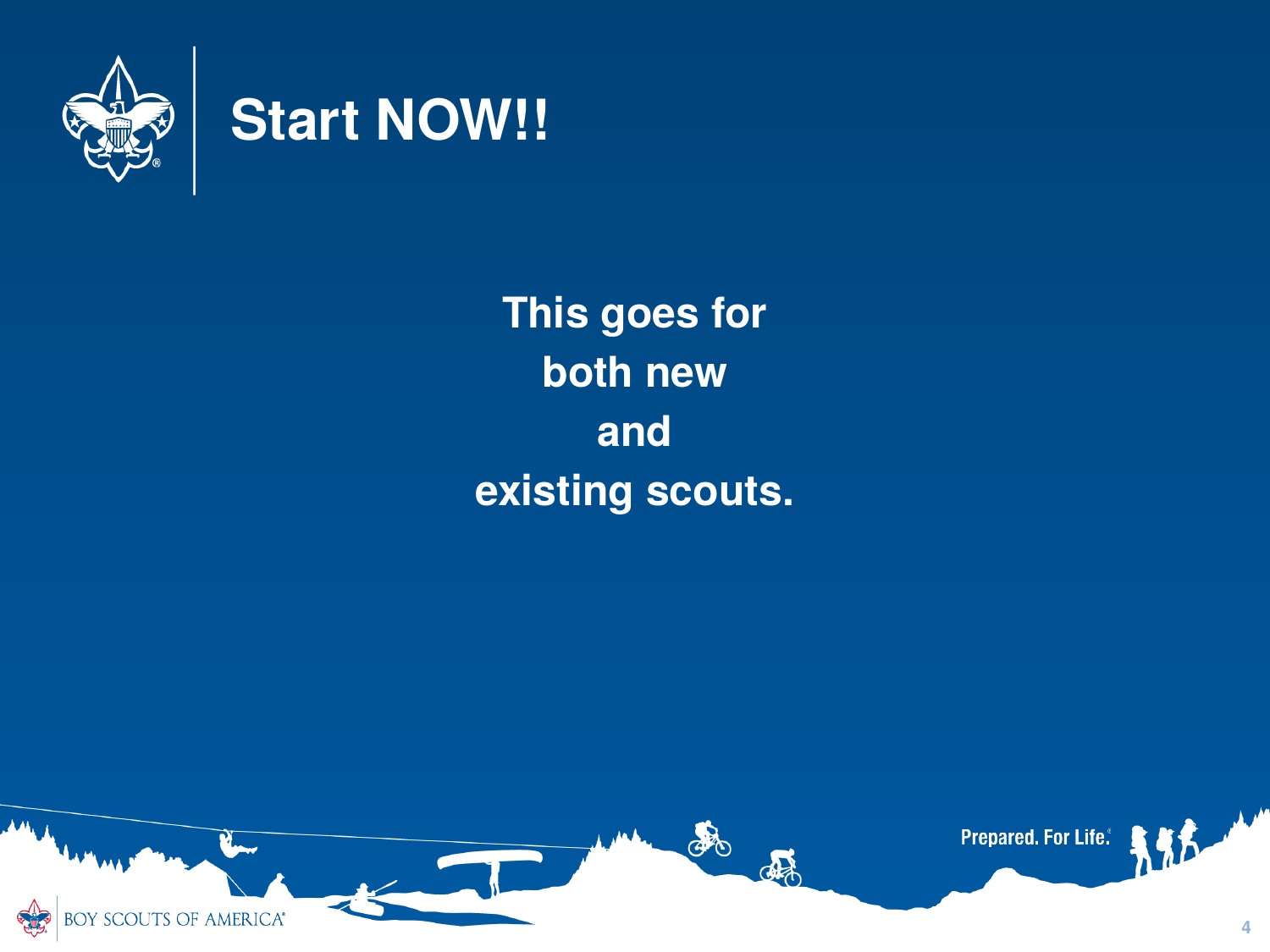

# Start NOW!!

This goes for
both new
and
existing scouts.

4